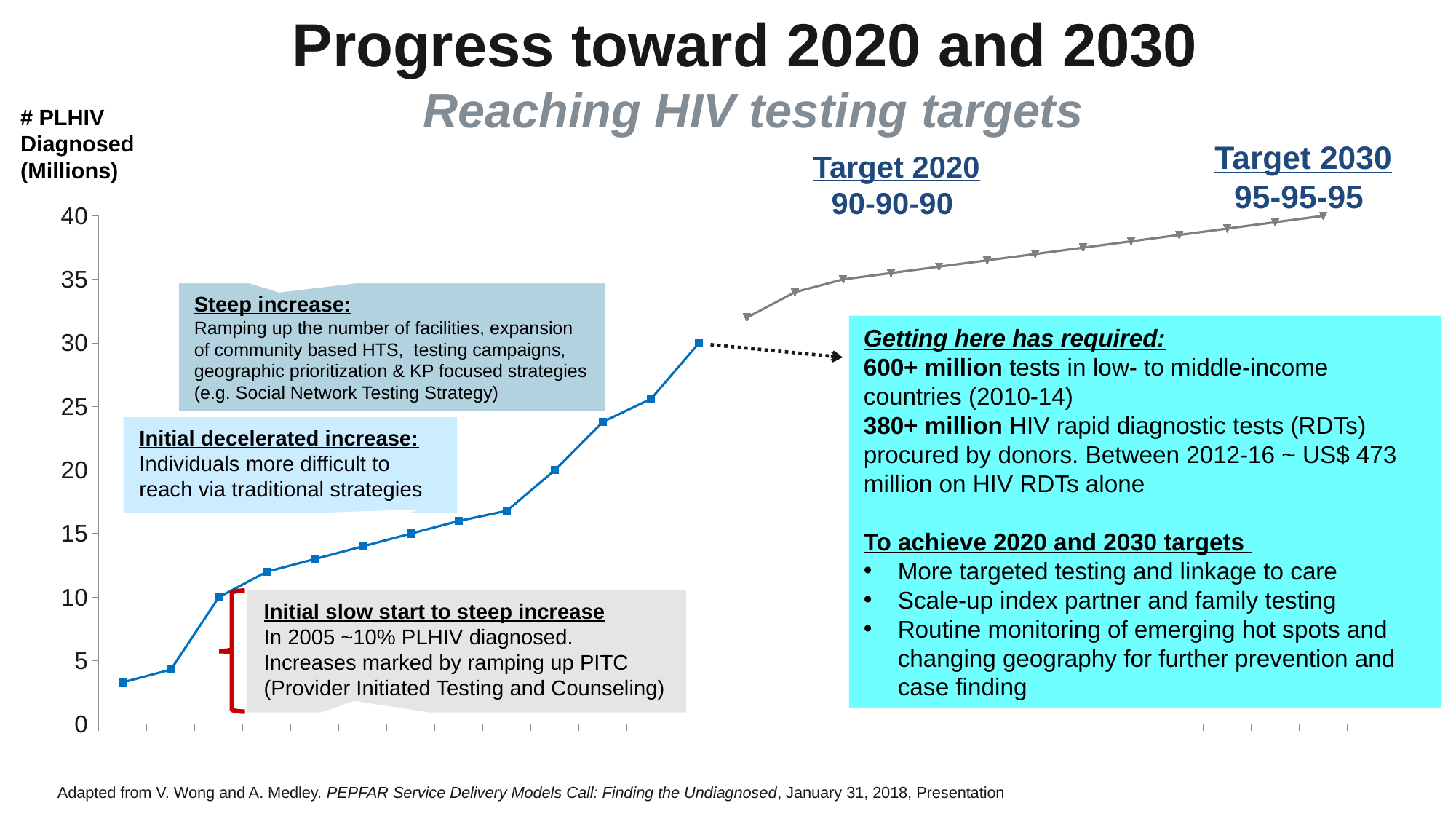

Progress toward 2020 and 2030
Reaching HIV testing targets

# PLHIV
Diagnosed
(Millions)
Target 2030
95-95-95
Target 2020
90-90-90

### Chart

| Category | # PLHIV diagnosed (Millions) | Series 2 | Series 3 |
|---|---|---|---|
| 2005 | 3.3 | None | None |
| 2006 | 4.3 | None | None |
| 2007 | 10.0 | None | None |
| 2008 | 12.0 | None | None |
| 2009 | 13.0 | None | None |
| 2010 | 14.0 | None | None |
| 2011 | 15.0 | None | None |
| 2012 | 16.0 | None | None |
| 2013 | 16.8 | None | None |
| 2014 | 20.0 | None | None |
| 2015 | 23.8 | None | None |
| 2016 | 25.6 | None | None |
| 2017 | 30.0 | None | None |
| 2018 | None | 2018.0 | 32.0 |
| 2019 | None | 2019.0 | 34.0 |
| 2020 | None | 2020.0 | 35.0 |
| 2021 | None | 2021.0 | 35.5 |
| 2022 | None | 2022.0 | 36.0 |
| 2023 | None | 2023.0 | 36.5 |
| 2024 | None | 2024.0 | 37.0 |
| 2025 | None | 2025.0 | 37.5 |
| 2026 | None | 2026.0 | 38.0 |
| 2027 | None | 2027.0 | 38.5 |
| 2028 | None | 2028.0 | 39.0 |
| 2029 | None | 2029.0 | 39.5 |
| 2030 | None | 2030.0 | 40.0 |
Steep increase:
Ramping up the number of facilities, expansion of community based HTS,  testing campaigns, geographic prioritization & KP focused strategies (e.g. Social Network Testing Strategy)
Getting here has required:
600+ million tests in low- to middle-income countries (2010-14)
380+ million HIV rapid diagnostic tests (RDTs) procured by donors. Between 2012-16 ~ US$ 473 million on HIV RDTs alone

To achieve 2020 and 2030 targets
More targeted testing and linkage to care
Scale-up index partner and family testing
Routine monitoring of emerging hot spots and changing geography for further prevention and case finding

Initial decelerated increase:
Individuals more difficult to reach via traditional strategies
Initial slow start to steep increase
In 2005 ~10% PLHIV diagnosed. Increases marked by ramping up PITC (Provider Initiated Testing and Counseling)

Adapted from V. Wong and A. Medley. PEPFAR Service Delivery Models Call: Finding the Undiagnosed, January 31, 2018, Presentation